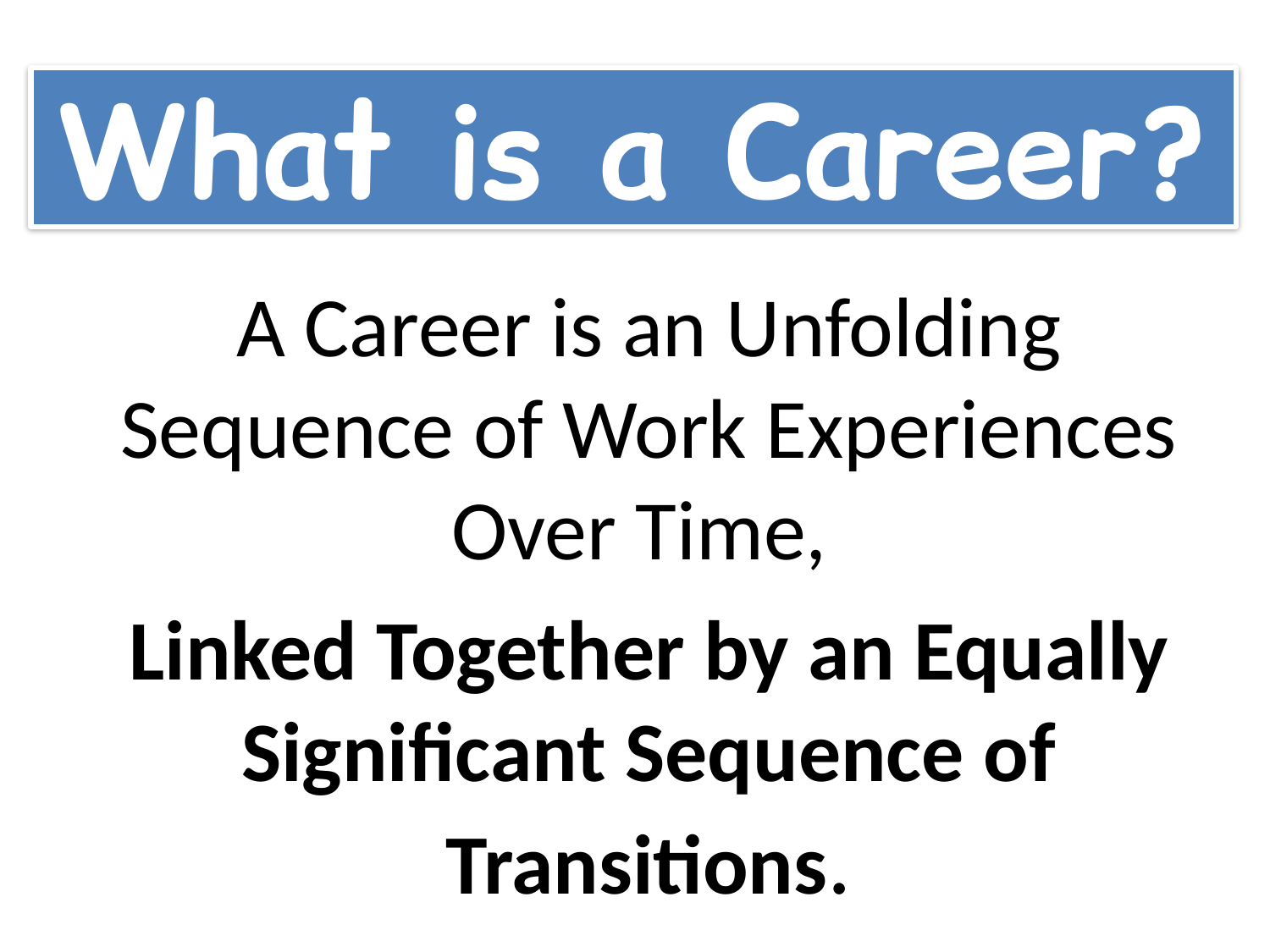

# What is a Career?
A Career is an Unfolding Sequence of Work Experiences Over Time,
Linked Together by an Equally Significant Sequence of Transitions.